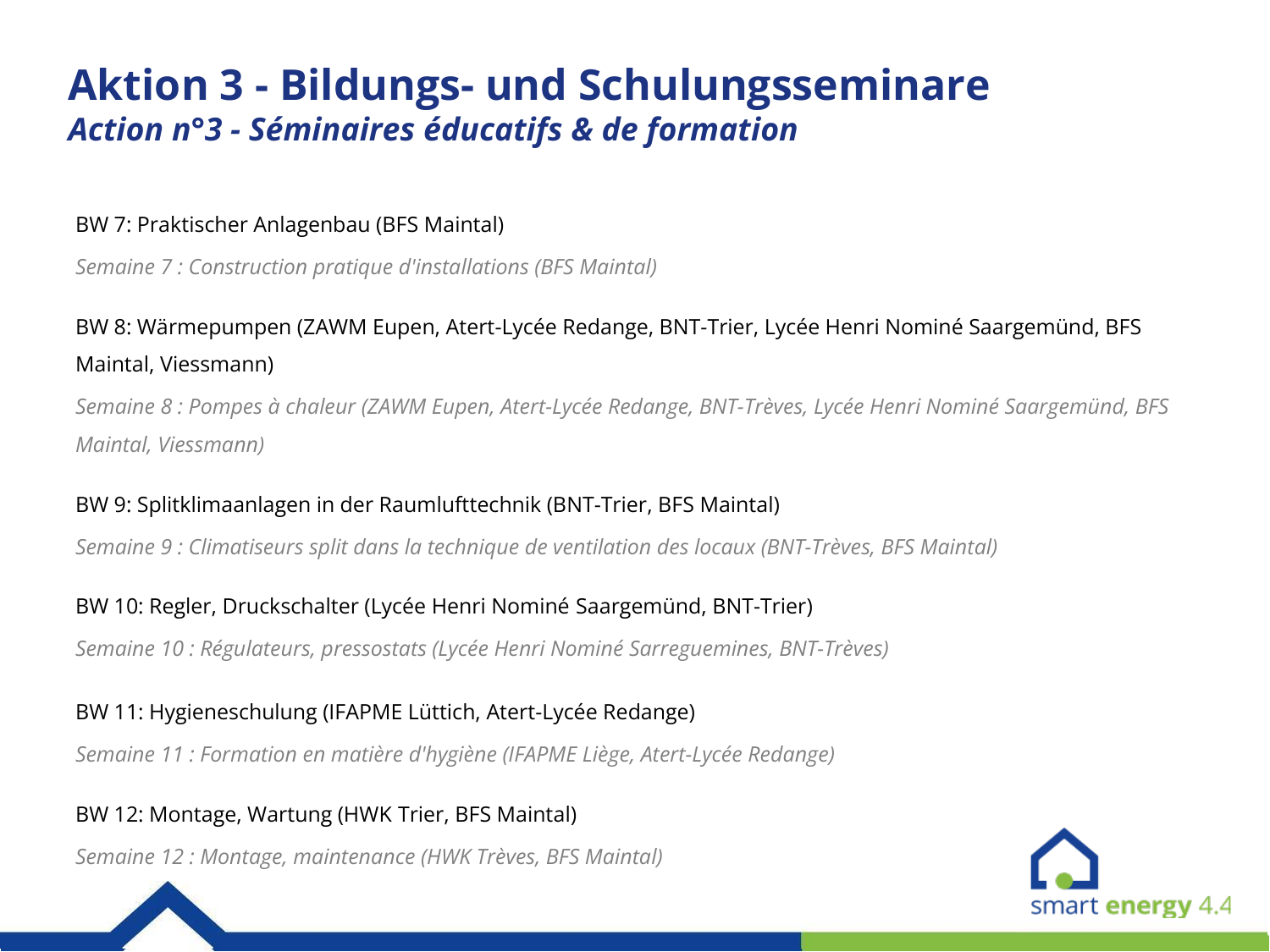

# Aktion 3 - Bildungs- und Schulungsseminare Action n°3 - Séminaires éducatifs & de formation
BW 7: Praktischer Anlagenbau (BFS Maintal)
Semaine 7 : Construction pratique d'installations (BFS Maintal)

BW 8: Wärmepumpen (ZAWM Eupen, Atert-Lycée Redange, BNT-Trier, Lycée Henri Nominé Saargemünd, BFS Maintal, Viessmann)
Semaine 8 : Pompes à chaleur (ZAWM Eupen, Atert-Lycée Redange, BNT-Trèves, Lycée Henri Nominé Saargemünd, BFS Maintal, Viessmann)

BW 9: Splitklimaanlagen in der Raumlufttechnik (BNT-Trier, BFS Maintal)
Semaine 9 : Climatiseurs split dans la technique de ventilation des locaux (BNT-Trèves, BFS Maintal)

BW 10: Regler, Druckschalter (Lycée Henri Nominé Saargemünd, BNT-Trier)
Semaine 10 : Régulateurs, pressostats (Lycée Henri Nominé Sarreguemines, BNT-Trèves)

BW 11: Hygieneschulung (IFAPME Lüttich, Atert-Lycée Redange)
Semaine 11 : Formation en matière d'hygiène (IFAPME Liège, Atert-Lycée Redange)

BW 12: Montage, Wartung (HWK Trier, BFS Maintal)
Semaine 12 : Montage, maintenance (HWK Trèves, BFS Maintal)